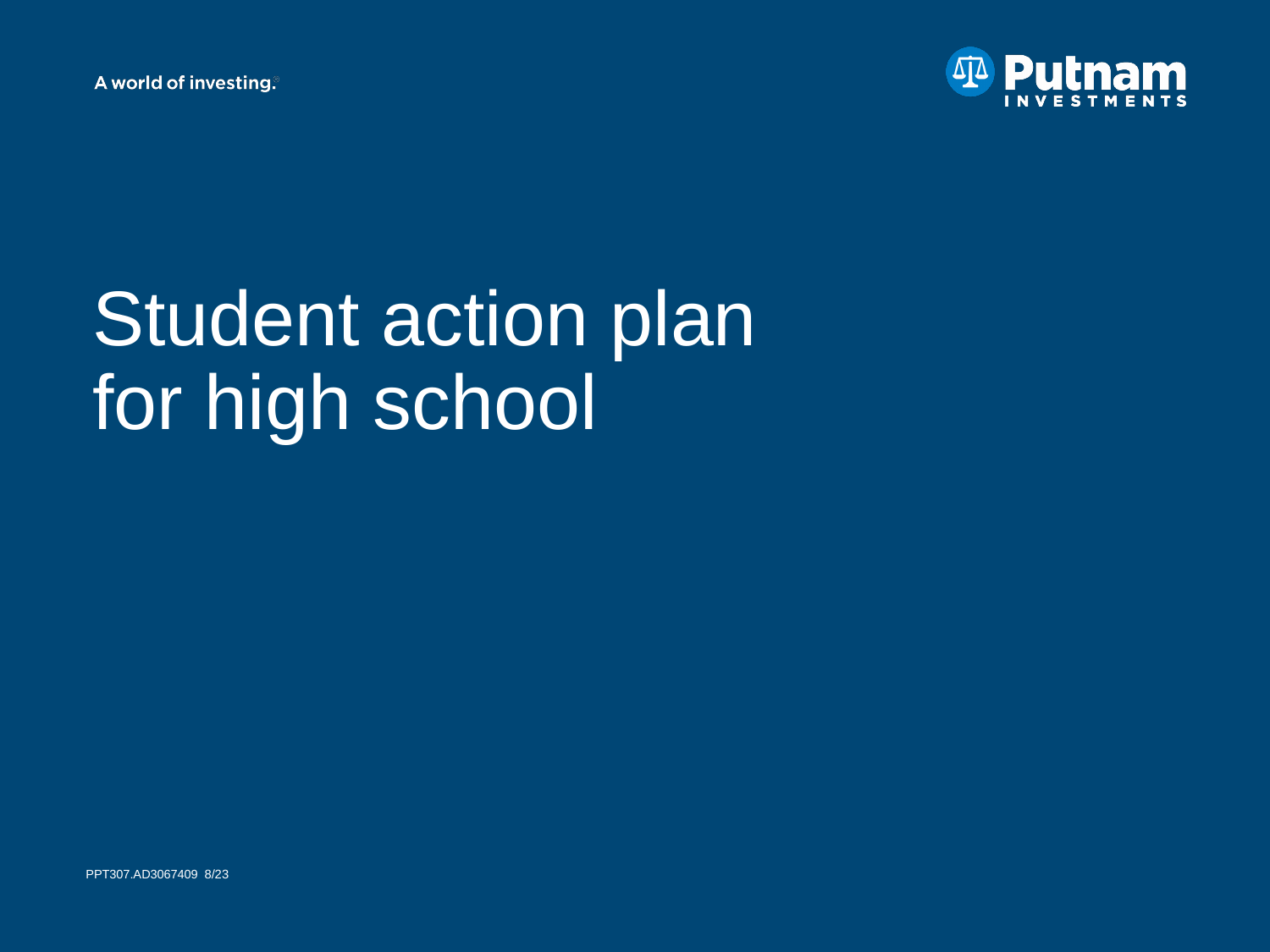

# Student action plan for high school